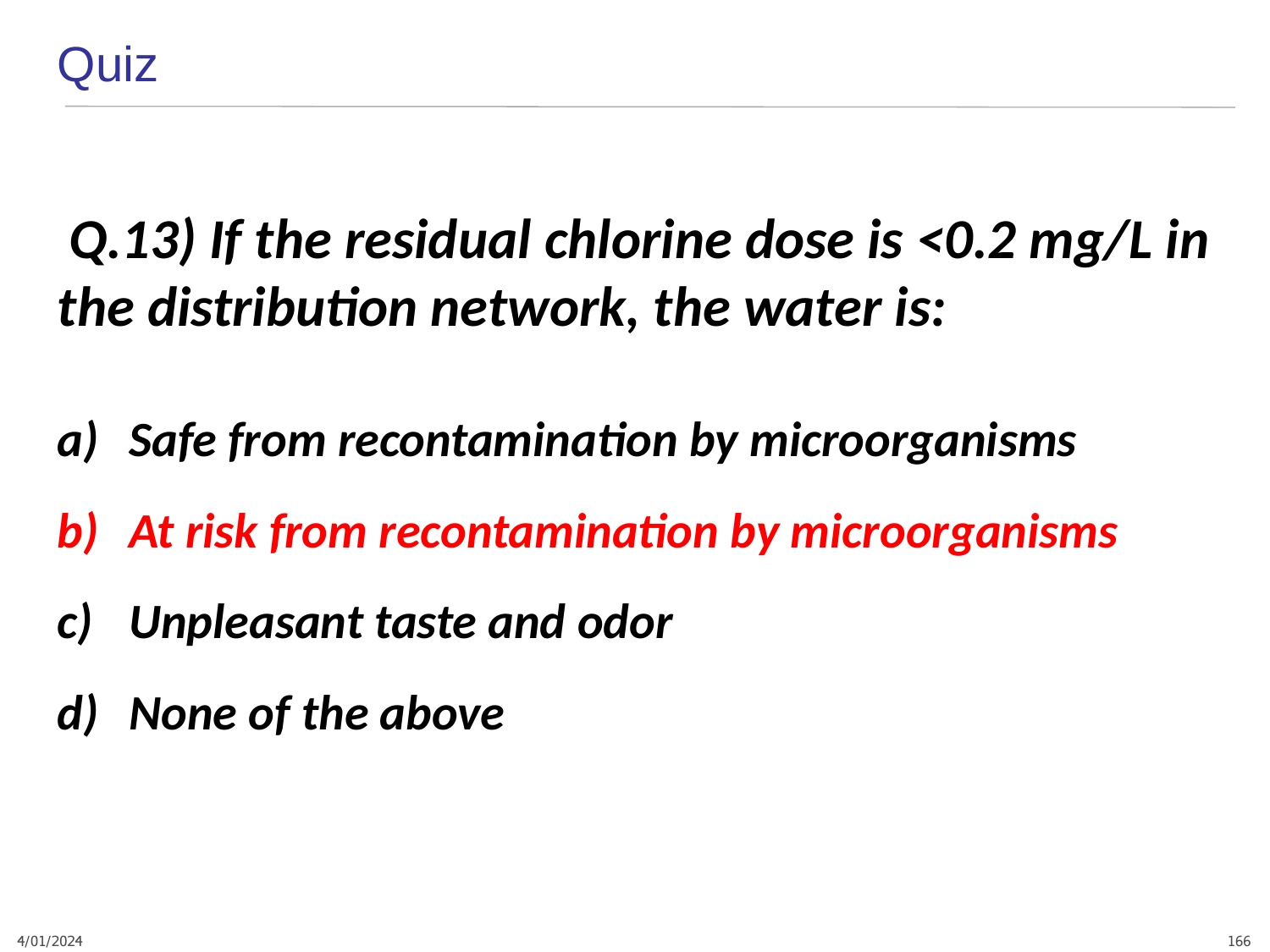

Quiz

 Q.13) If the residual chlorine dose is <0.2 mg/L in the distribution network, the water is:

Safe from recontamination by microorganisms
At risk from recontamination by microorganisms
Unpleasant taste and odor
None of the above
166
4/01/2024